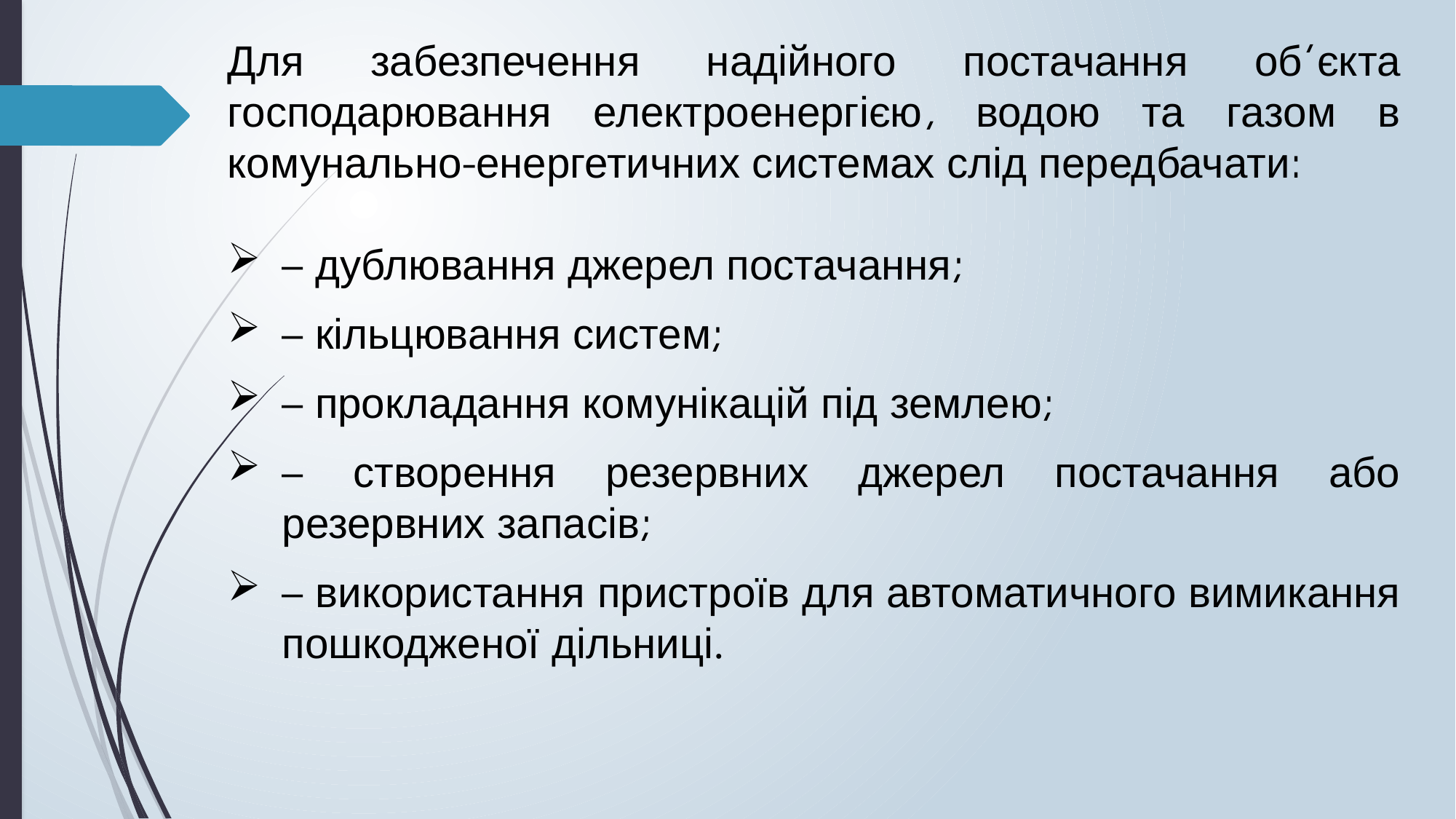

Для забезпечення надійного постачання об’єкта господарювання електроенергією, водою та газом в комунально-енергетичних системах слід передбачати:

– дублювання джерел постачання;
– кільцювання систем;
– прокладання комунікацій під землею;
– створення резервних джерел постачання або резервних запасів;
– використання пристроїв для автоматичного вимикання пошкодженої дільниці.